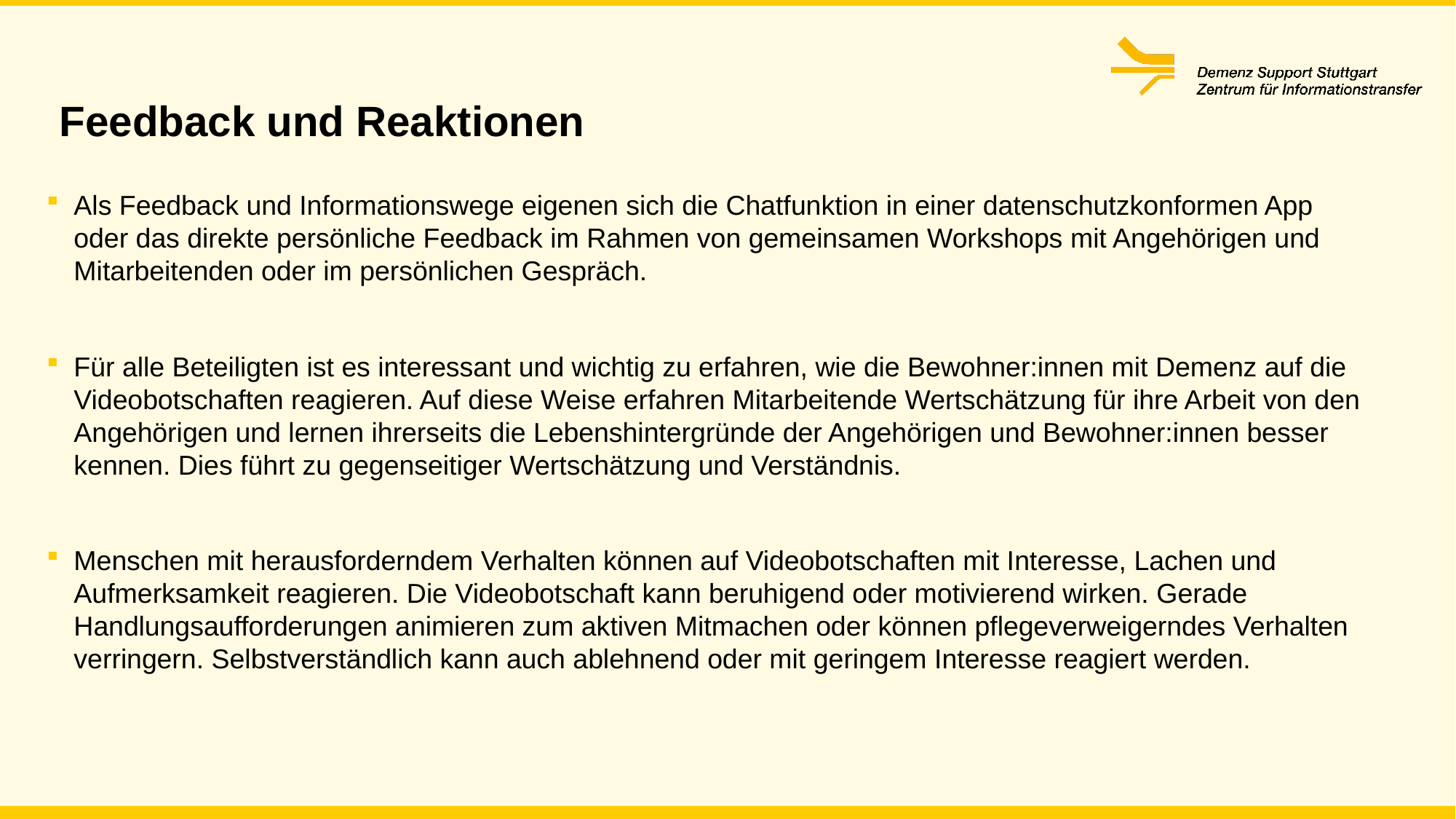

# Feedback und Reaktionen
Als Feedback und Informationswege eigenen sich die Chatfunktion in einer datenschutzkonformen App oder das direkte persönliche Feedback im Rahmen von gemeinsamen Workshops mit Angehörigen und Mitarbeitenden oder im persönlichen Gespräch.

Für alle Beteiligten ist es interessant und wichtig zu erfahren, wie die Bewohner:innen mit Demenz auf die Videobotschaften reagieren. Auf diese Weise erfahren Mitarbeitende Wertschätzung für ihre Arbeit von den Angehörigen und lernen ihrerseits die Lebenshintergründe der Angehörigen und Bewohner:innen besser kennen. Dies führt zu gegenseitiger Wertschätzung und Verständnis.

Menschen mit herausforderndem Verhalten können auf Videobotschaften mit Interesse, Lachen und Aufmerksamkeit reagieren. Die Videobotschaft kann beruhigend oder motivierend wirken. Gerade Handlungsaufforderungen animieren zum aktiven Mitmachen oder können pflegeverweigerndes Verhalten verringern. Selbstverständlich kann auch ablehnend oder mit geringem Interesse reagiert werden.